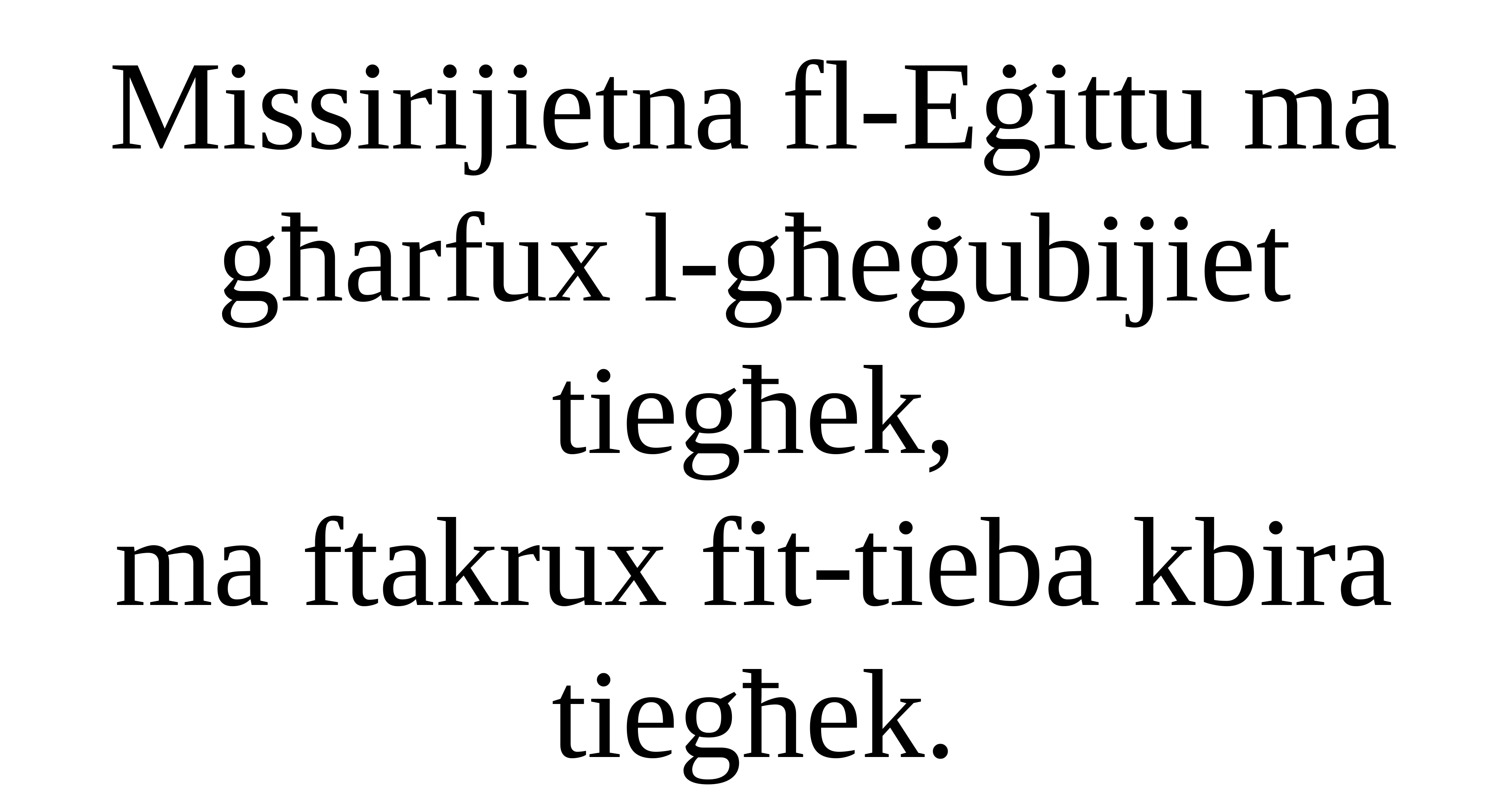

Missirijietna fl-Eġittu ma għarfux l-għeġubijiet tiegħek,
ma ftakrux fit-tieba kbira tiegħek.